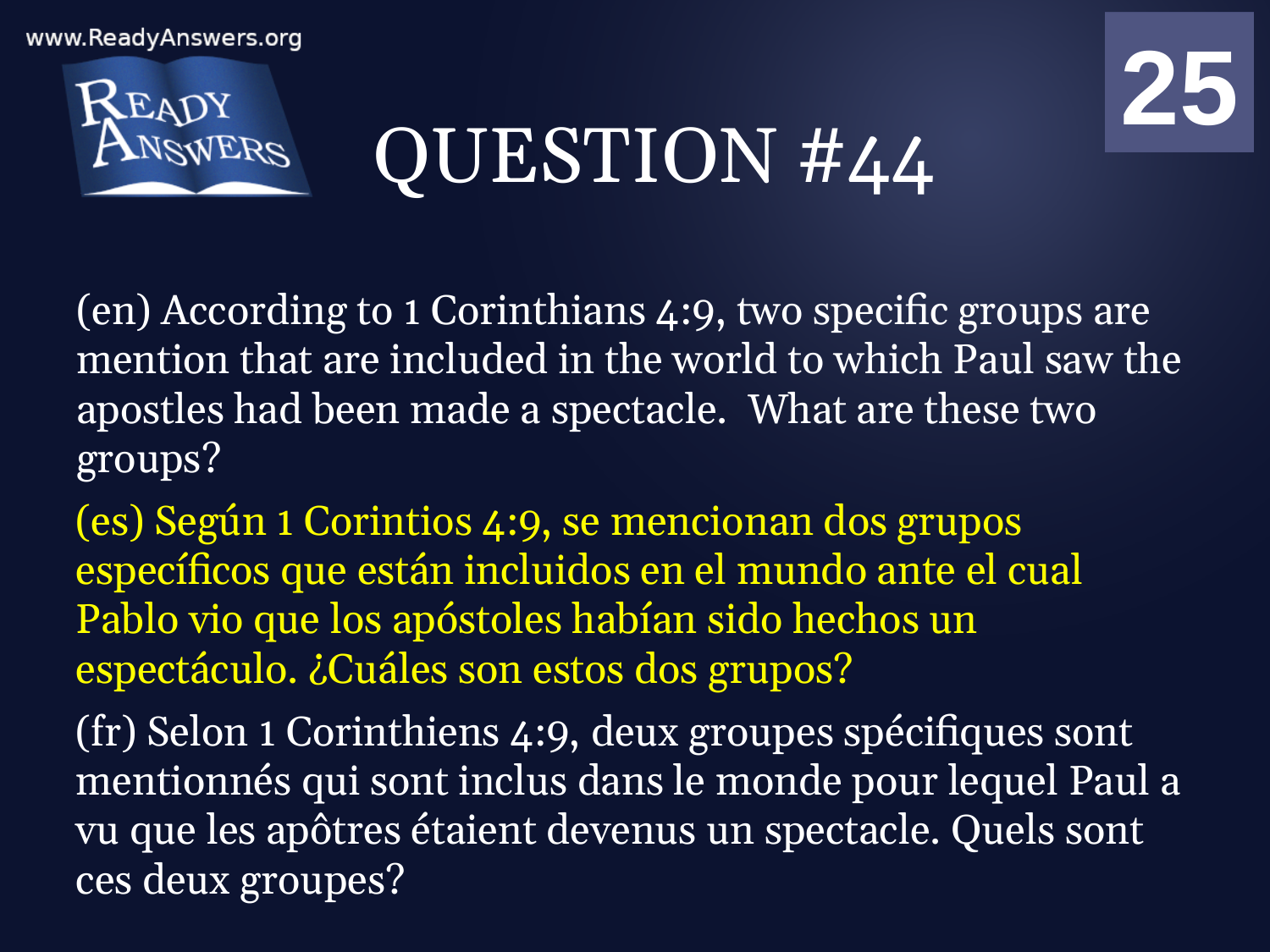

01
02
03
04
05
06
07
08
09
10
11
12
13
14
15
16
17
18
19
20
21
22
23
24
25
00
# QUESTION #44
(en) According to 1 Corinthians 4:9, two specific groups are mention that are included in the world to which Paul saw the apostles had been made a spectacle.  What are these two groups?
(es) Según 1 Corintios 4:9, se mencionan dos grupos específicos que están incluidos en el mundo ante el cual Pablo vio que los apóstoles habían sido hechos un espectáculo. ¿Cuáles son estos dos grupos?
(fr) Selon 1 Corinthiens 4:9, deux groupes spécifiques sont mentionnés qui sont inclus dans le monde pour lequel Paul a vu que les apôtres étaient devenus un spectacle. Quels sont ces deux groupes?